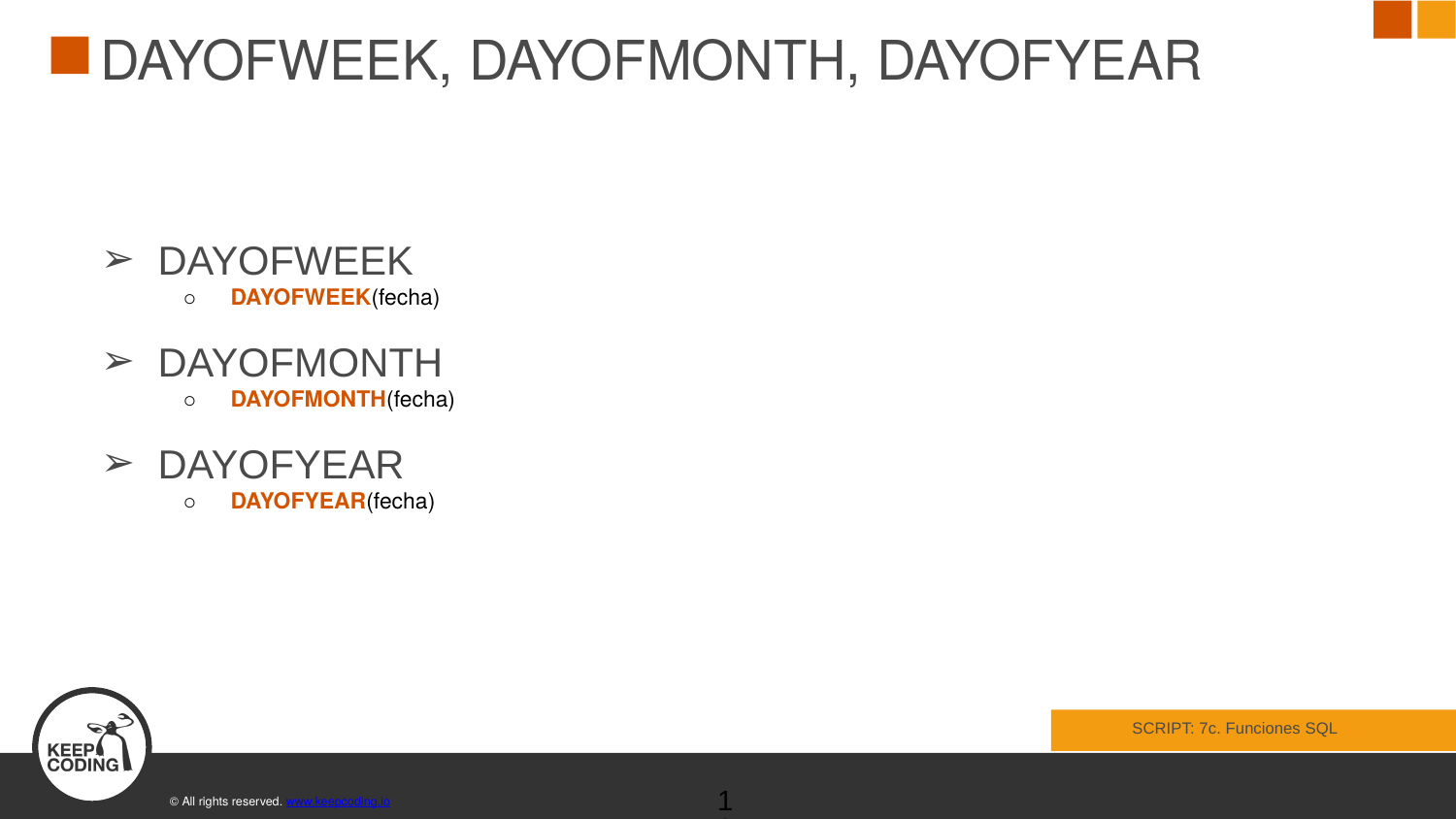

# DAYOFWEEK, DAYOFMONTH, DAYOFYEAR

DAYOFWEEK
DAYOFWEEK(fecha)

DAYOFMONTH
DAYOFMONTH(fecha)

DAYOFYEAR
DAYOFYEAR(fecha)

SCRIPT: 7c. Funciones SQL
109